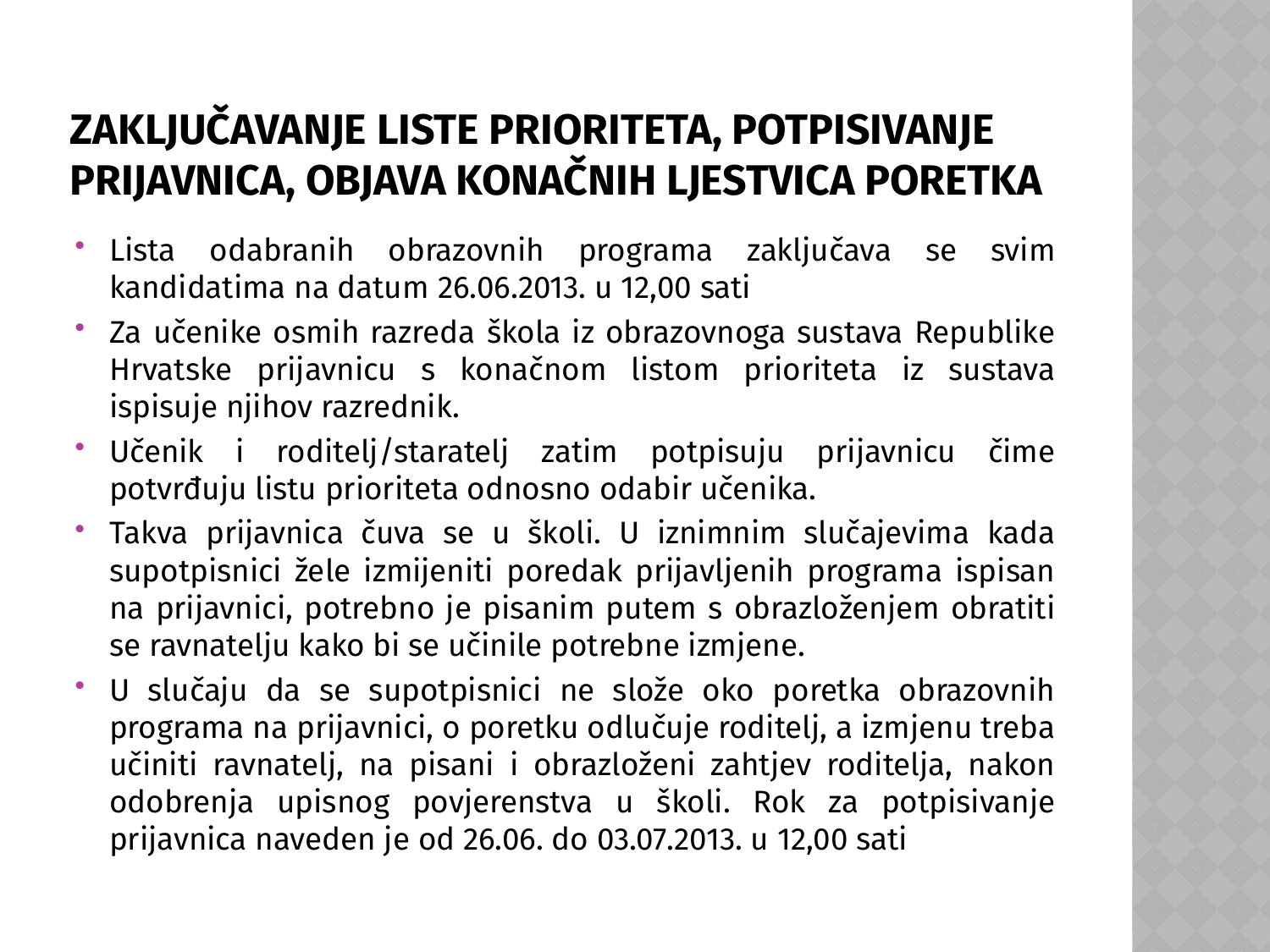

# Zaključavanje liste prioriteta, potpisivanje prijavnica, objava konačnih ljestvica poretka
Lista odabranih obrazovnih programa zaključava se svim kandidatima na datum 26.06.2013. u 12,00 sati
Za učenike osmih razreda škola iz obrazovnoga sustava Republike Hrvatske prijavnicu s konačnom listom prioriteta iz sustava ispisuje njihov razrednik.
Učenik i roditelj/staratelj zatim potpisuju prijavnicu čime potvrđuju listu prioriteta odnosno odabir učenika.
Takva prijavnica čuva se u školi. U iznimnim slučajevima kada supotpisnici žele izmijeniti poredak prijavljenih programa ispisan na prijavnici, potrebno je pisanim putem s obrazloženjem obratiti se ravnatelju kako bi se učinile potrebne izmjene.
U slučaju da se supotpisnici ne slože oko poretka obrazovnih programa na prijavnici, o poretku odlučuje roditelj, a izmjenu treba učiniti ravnatelj, na pisani i obrazloženi zahtjev roditelja, nakon odobrenja upisnog povjerenstva u školi. Rok za potpisivanje prijavnica naveden je od 26.06. do 03.07.2013. u 12,00 sati